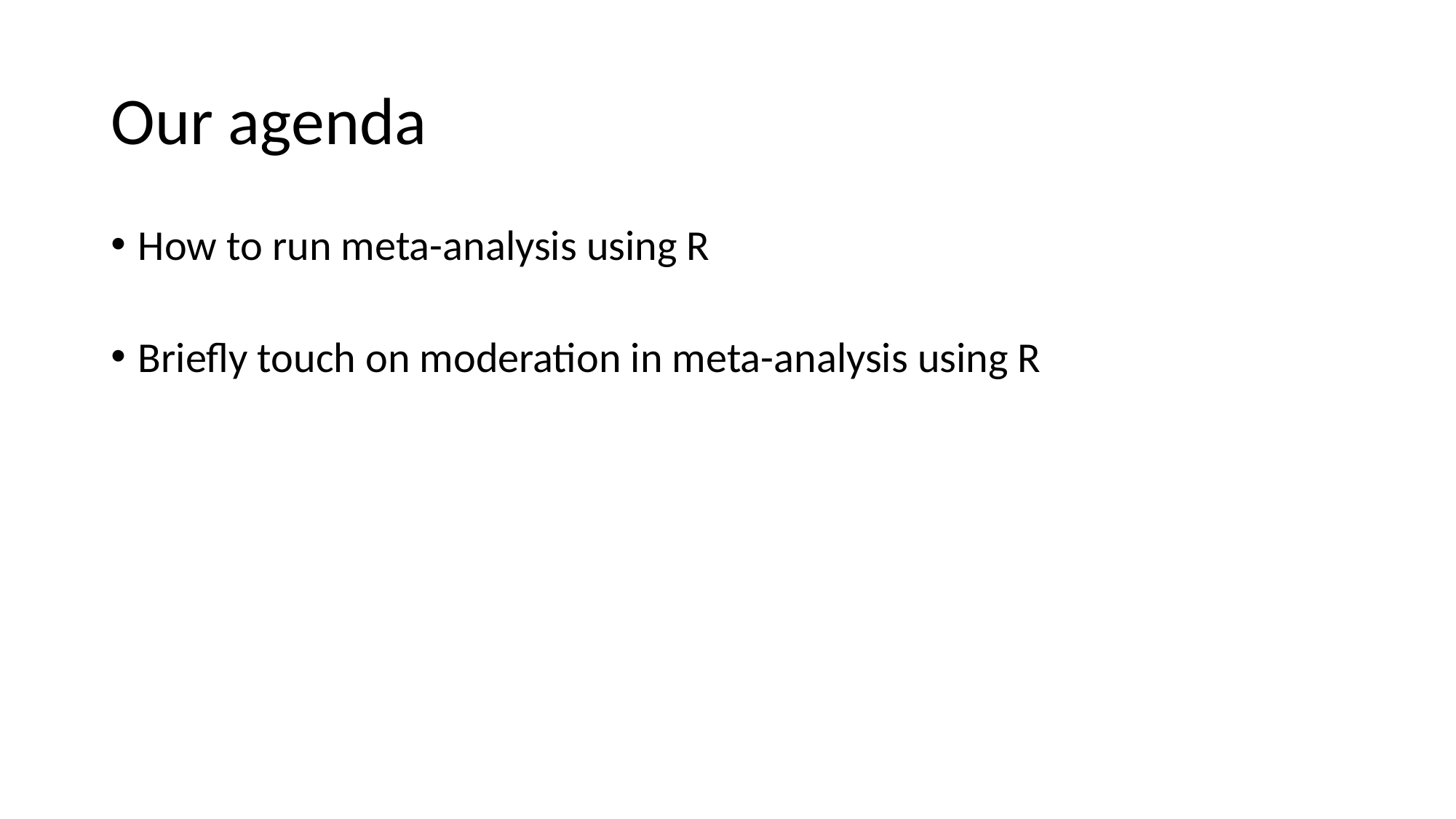

# Our agenda
How to run meta-analysis using R
Briefly touch on moderation in meta-analysis using R